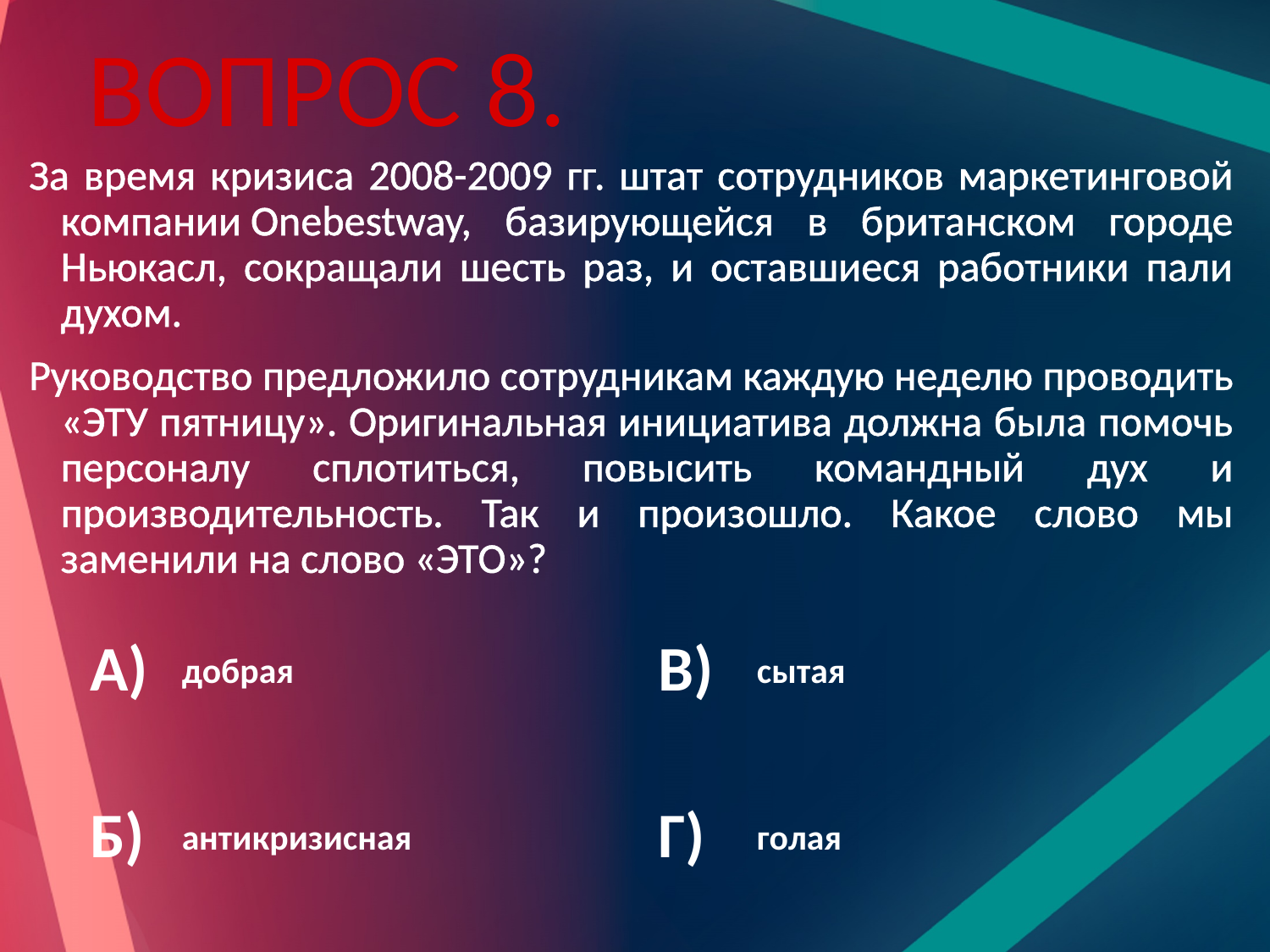

# Вопрос 8.
За время кризиса 2008-2009 гг. штат сотрудников маркетинговой компании Onebestway, базирующейся в британском городе Ньюкасл, сокращали шесть раз, и оставшиеся работники пали духом. ﻿
Руководство предложило сотрудникам каждую неделю проводить «ЭТУ пятницу». Оригинальная инициатива должна была помочь персоналу сплотиться, повысить командный дух и производительность. Так и произошло. Какое слово мы заменили на слово «ЭТО»?
| А) | добрая | В) | сытая |
| --- | --- | --- | --- |
| Б) | антикризисная | Г) | голая |